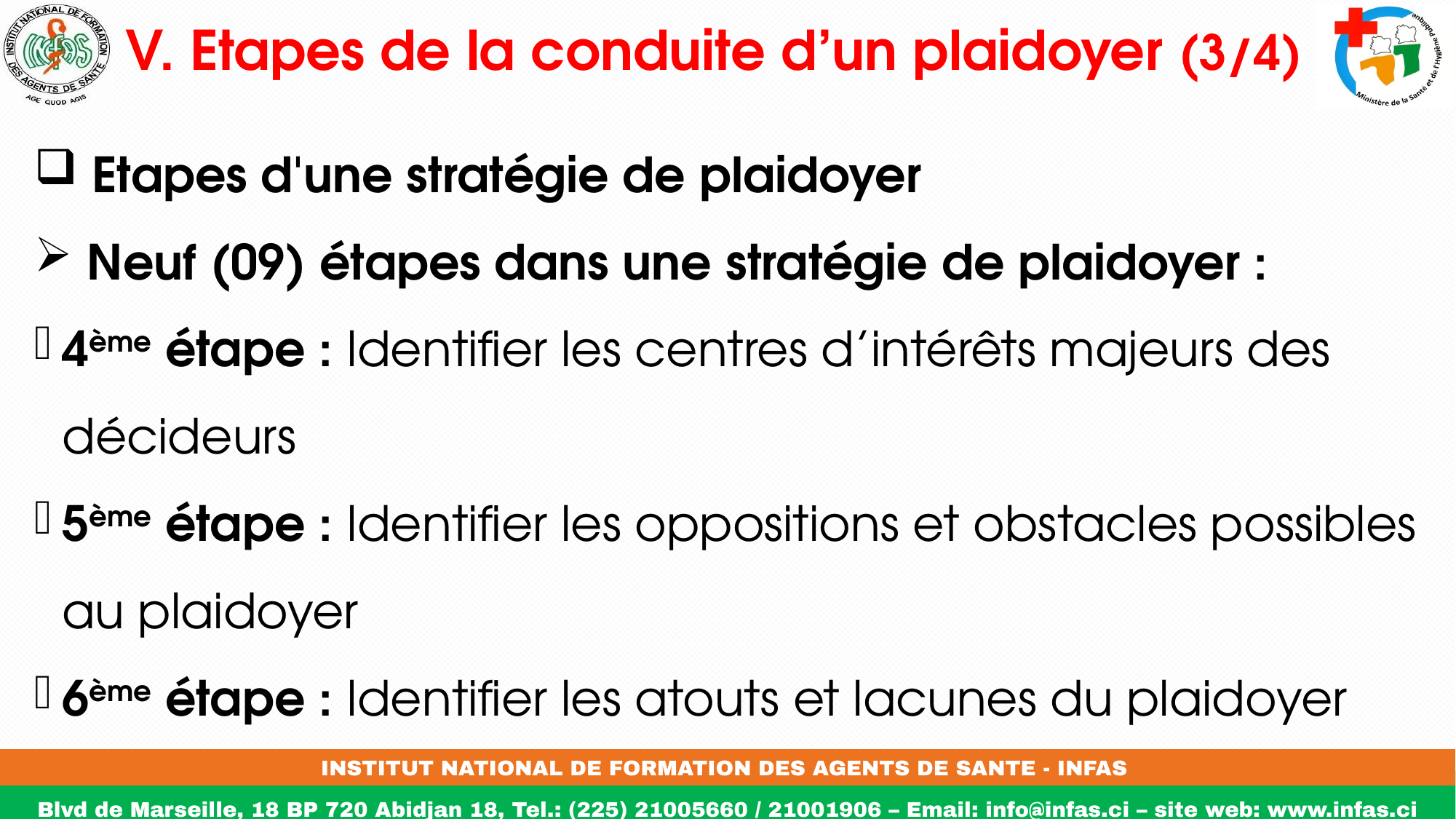

# V. Etapes de la conduite d’un plaidoyer (3/4)
 Etapes d'une stratégie de plaidoyer
 Neuf (09) étapes dans une stratégie de plaidoyer :
4ème étape : Identifier les centres d’intérêts majeurs des décideurs
5ème étape : Identifier les oppositions et obstacles possibles au plaidoyer
6ème étape : Identifier les atouts et lacunes du plaidoyer